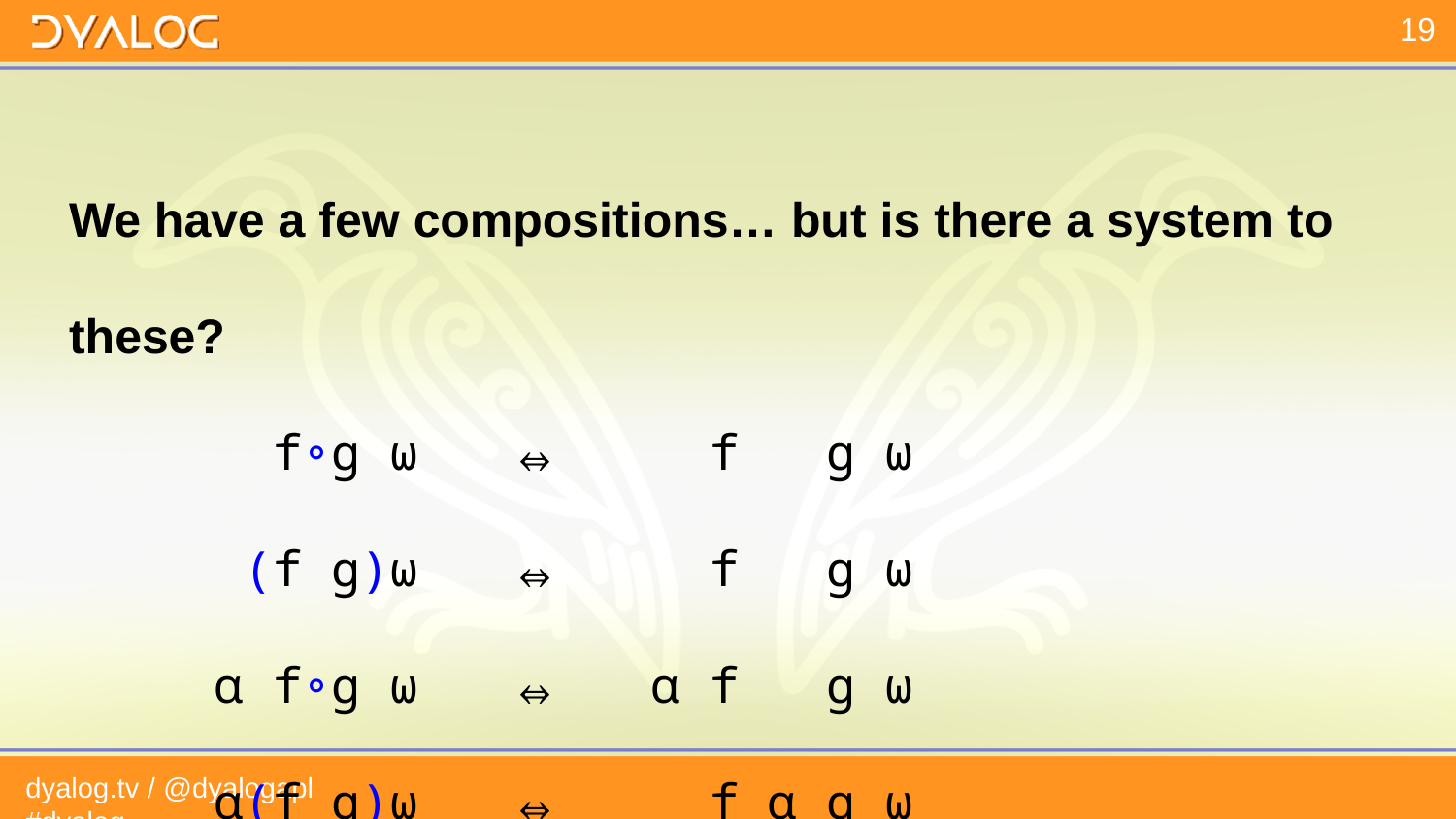

We have a few compositions… but is there a system to these?
	  f∘g ⍵	⇔	  f   g ⍵
	 (f g)⍵	⇔	  f   g ⍵
	⍺ f∘g ⍵	⇔	⍺ f   g ⍵
	⍺(f g)⍵	⇔	  f ⍺ g ⍵